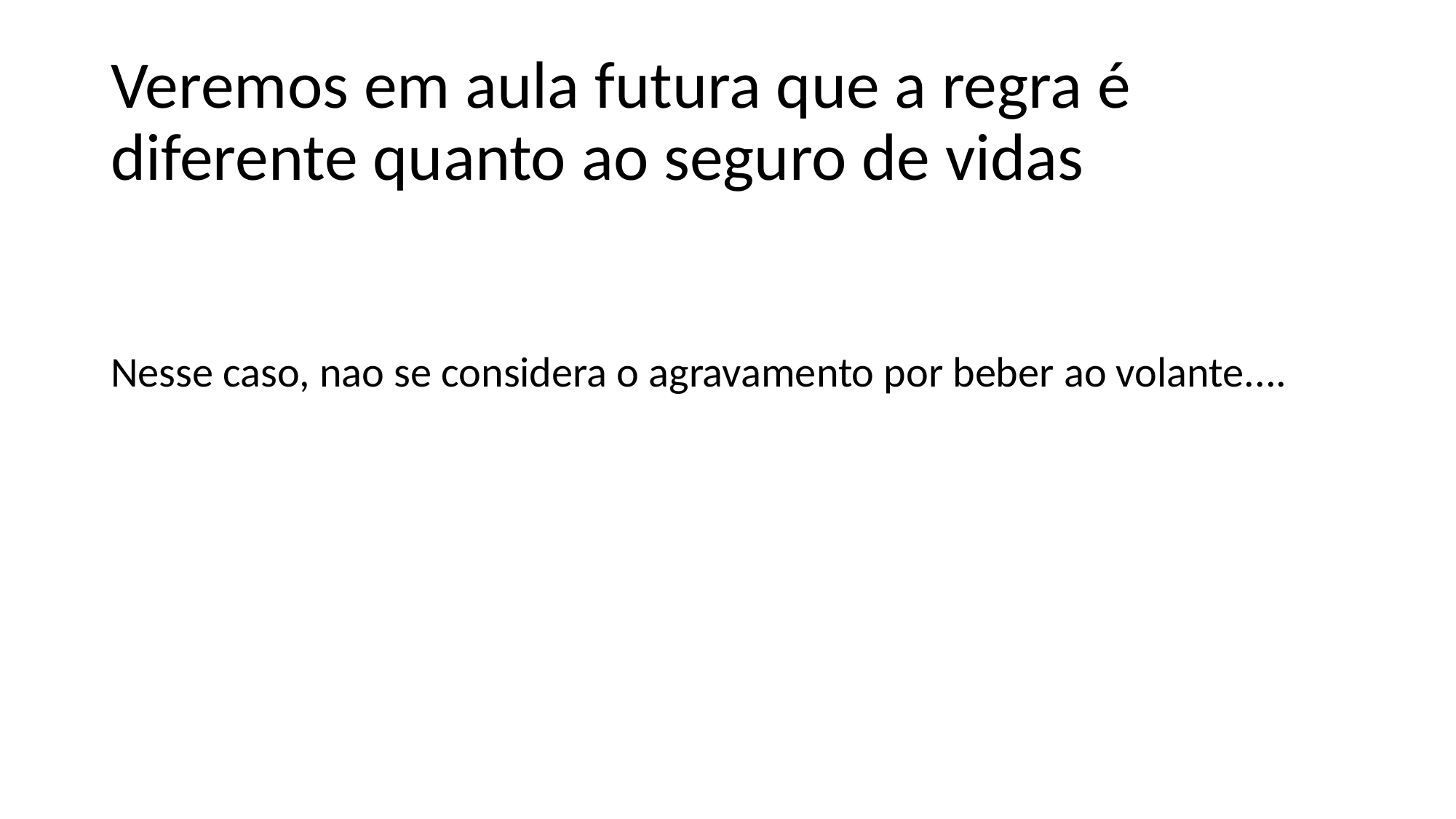

# Veremos em aula futura que a regra é diferente quanto ao seguro de vidas

Nesse caso, nao se considera o agravamento por beber ao volante....